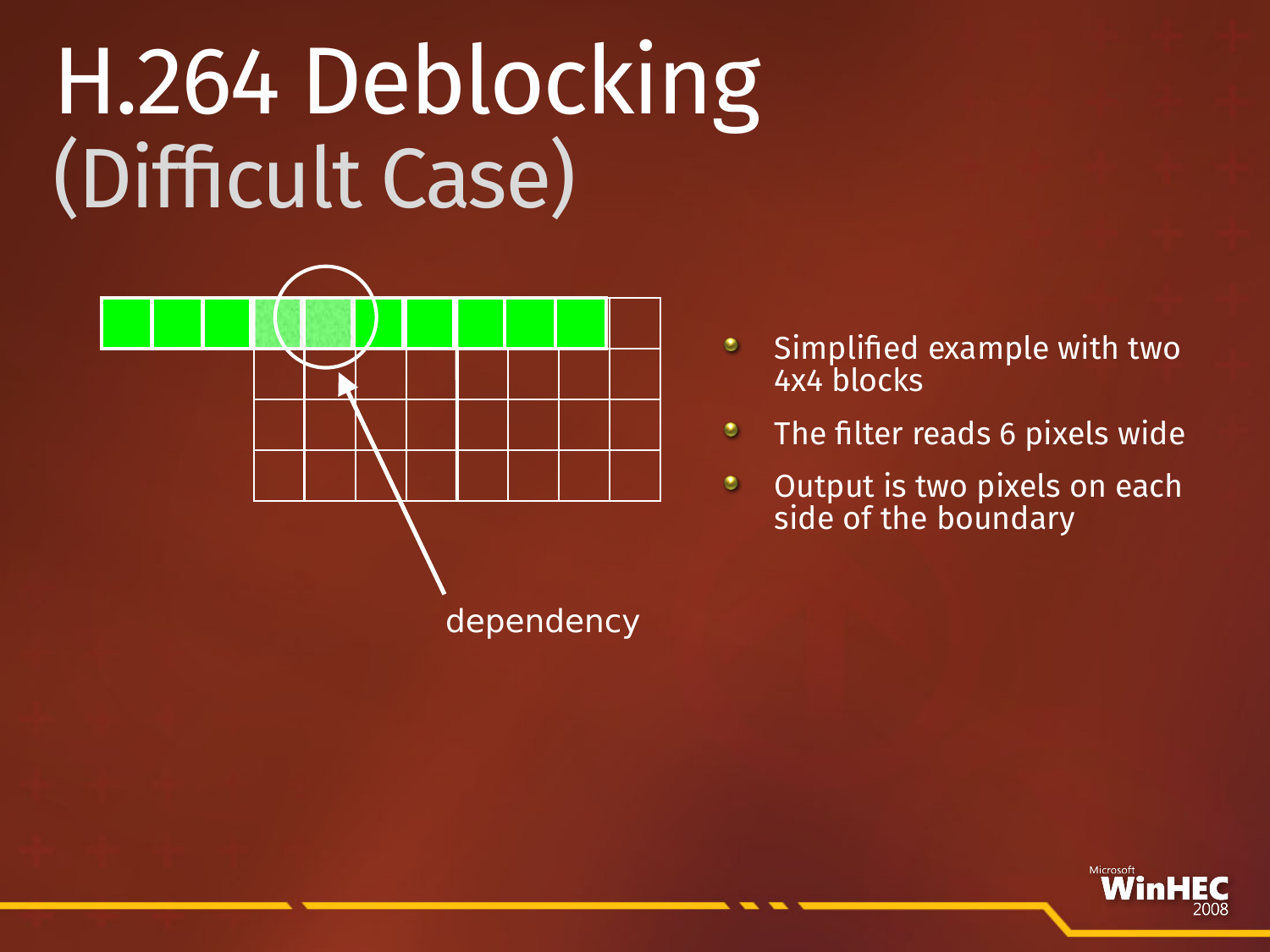

# H.264 Deblocking (Difficult Case)

dependency

Simplified example with two 4x4 blocks
The filter reads 6 pixels wide
Output is two pixels on each side of the boundary